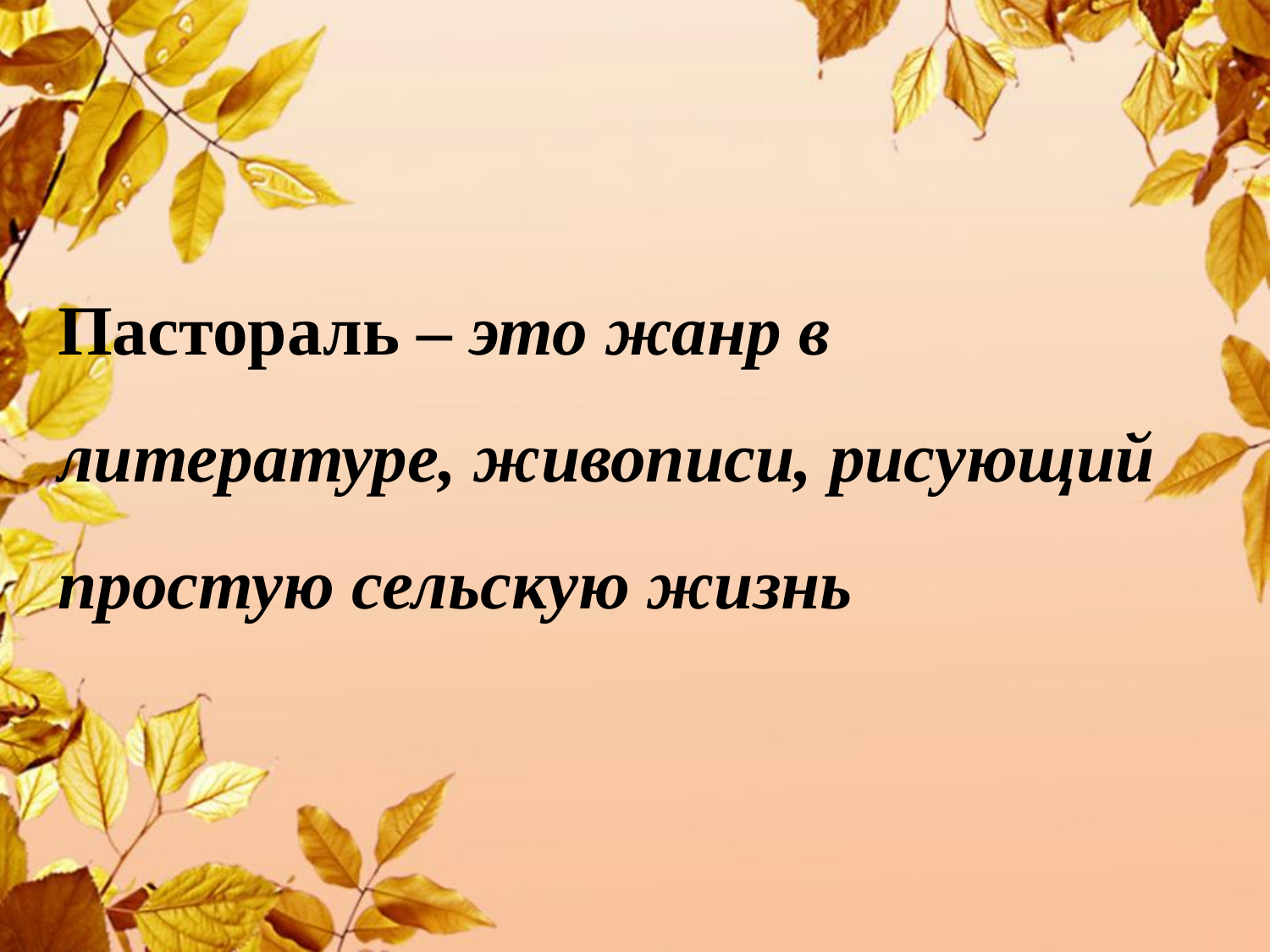

Пастораль – это жанр в литературе, живописи, рисующий простую сельскую жизнь